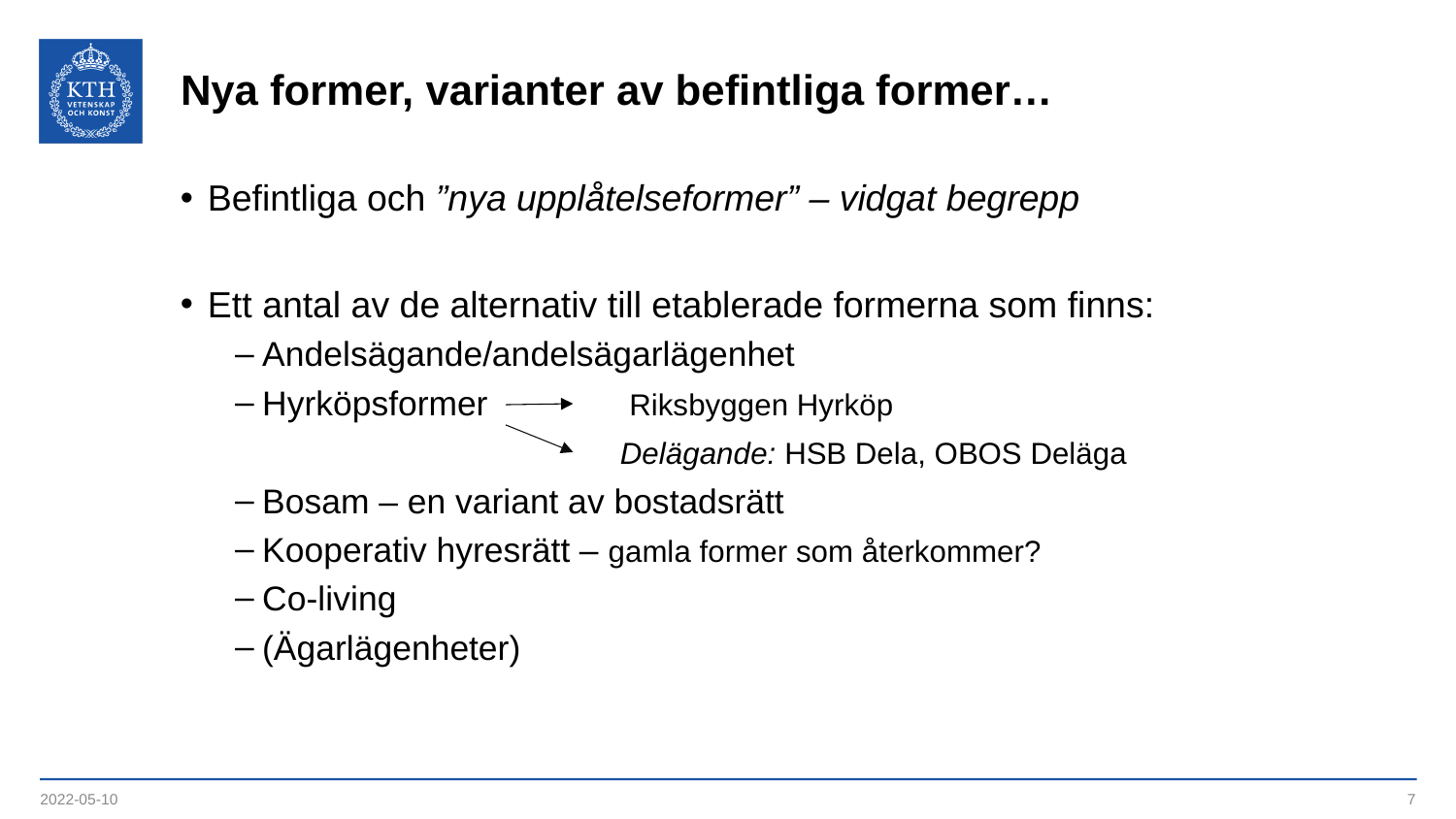

# Nya former, varianter av befintliga former…
Befintliga och ”nya upplåtelseformer” – vidgat begrepp

Ett antal av de alternativ till etablerade formerna som finns:
Andelsägande/andelsägarlägenhet
Hyrköpsformer	        Riksbyggen Hyrköp
      	        Delägande: HSB Dela, OBOS Deläga
Bosam – en variant av bostadsrätt
Kooperativ hyresrätt – gamla former som återkommer?
Co-living
(Ägarlägenheter)

2022-05-10

7